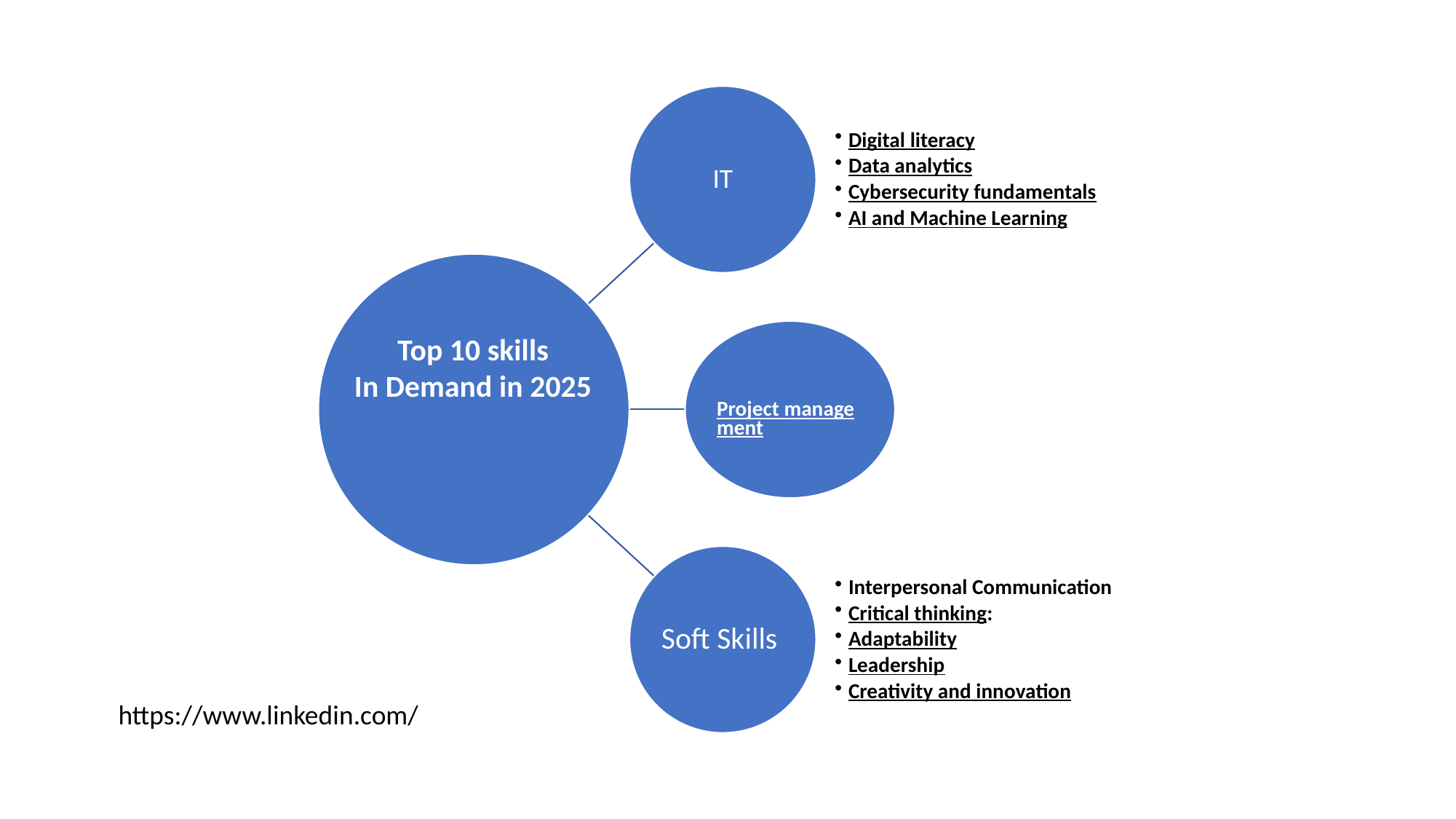

IT
Digital literacy
Data analytics
Cybersecurity fundamentals
AI and Machine Learning
Project management

Soft Skills
Interpersonal Communication
Critical thinking:
Adaptability
Leadership
Creativity and innovation
Top 10 skills
In Demand in 2025
https://www.linkedin.com/